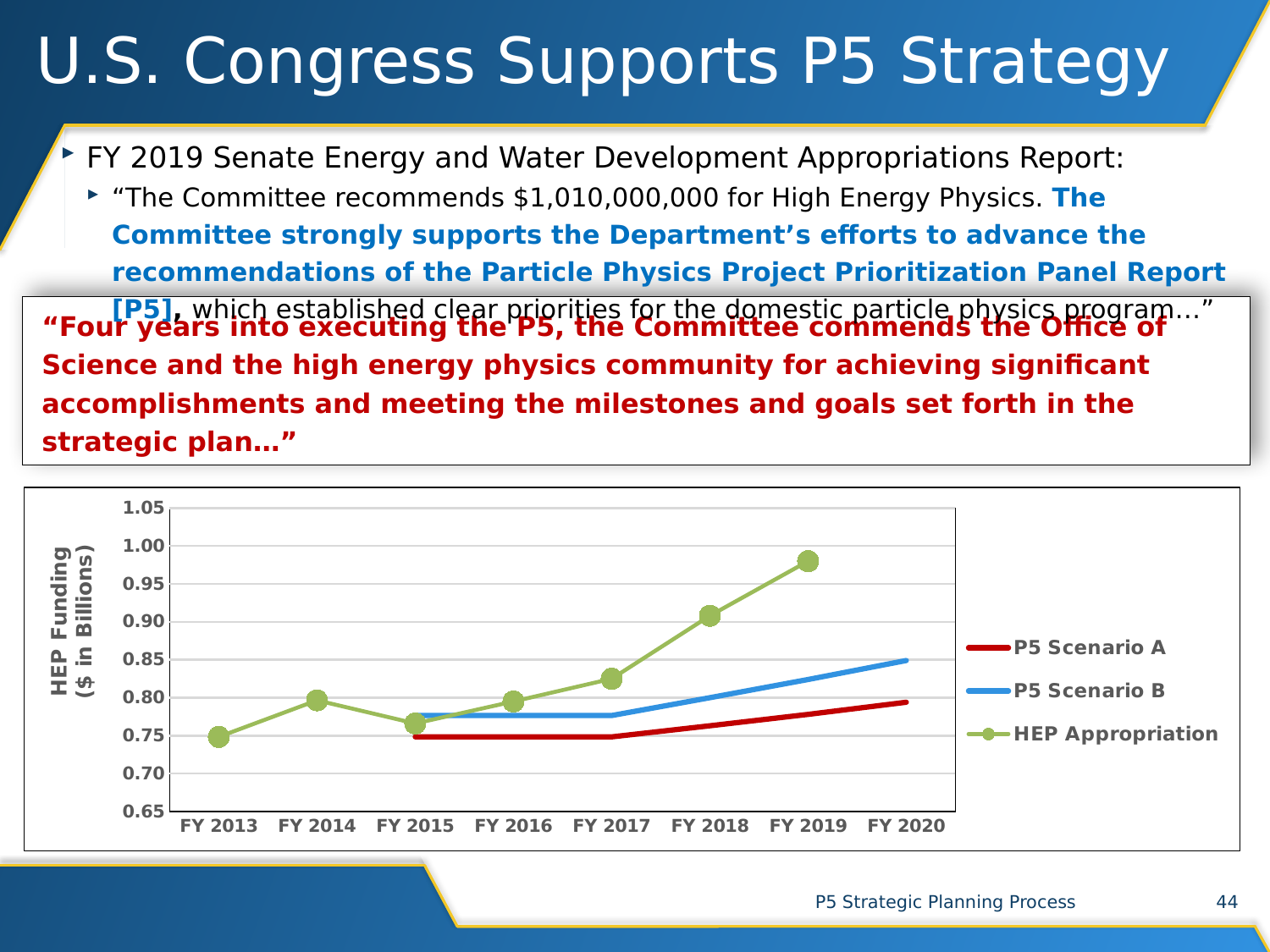

# U.S. Congress Supports P5 Strategy
FY 2019 Senate Energy and Water Development Appropriations Report:
“The Committee recommends $1,010,000,000 for High Energy Physics. The Committee strongly supports the Department’s efforts to advance the recommendations of the Particle Physics Project Prioritization Panel Report [P5], which established clear priorities for the domestic particle physics program…”
“Four years into executing the P5, the Committee commends the Office of Science and the high energy physics community for achieving significant accomplishments and meeting the milestones and goals set forth in the strategic plan…”

### Chart

| Category | P5 Scenario A | P5 Scenario B | HEP Appropriation |
|---|---|---|---|
| FY 2013 | None | None | 0.748314 |
| FY 2014 | None | None | 0.796521 |
| FY 2015 | 0.748314 | 0.776521 | 0.7660000000000002 |
| FY 2016 | 0.748314 | 0.776521 | 0.795 |
| FY 2017 | 0.748314 | 0.776521 | 0.8250000000000002 |
| FY 2018 | 0.7630000000000002 | 0.8 | 0.908 |
| FY 2019 | 0.778 | 0.824 | 0.98 |
| FY 2020 | 0.794 | 0.8490000000000002 | None |
P5 Strategic Planning Process
44